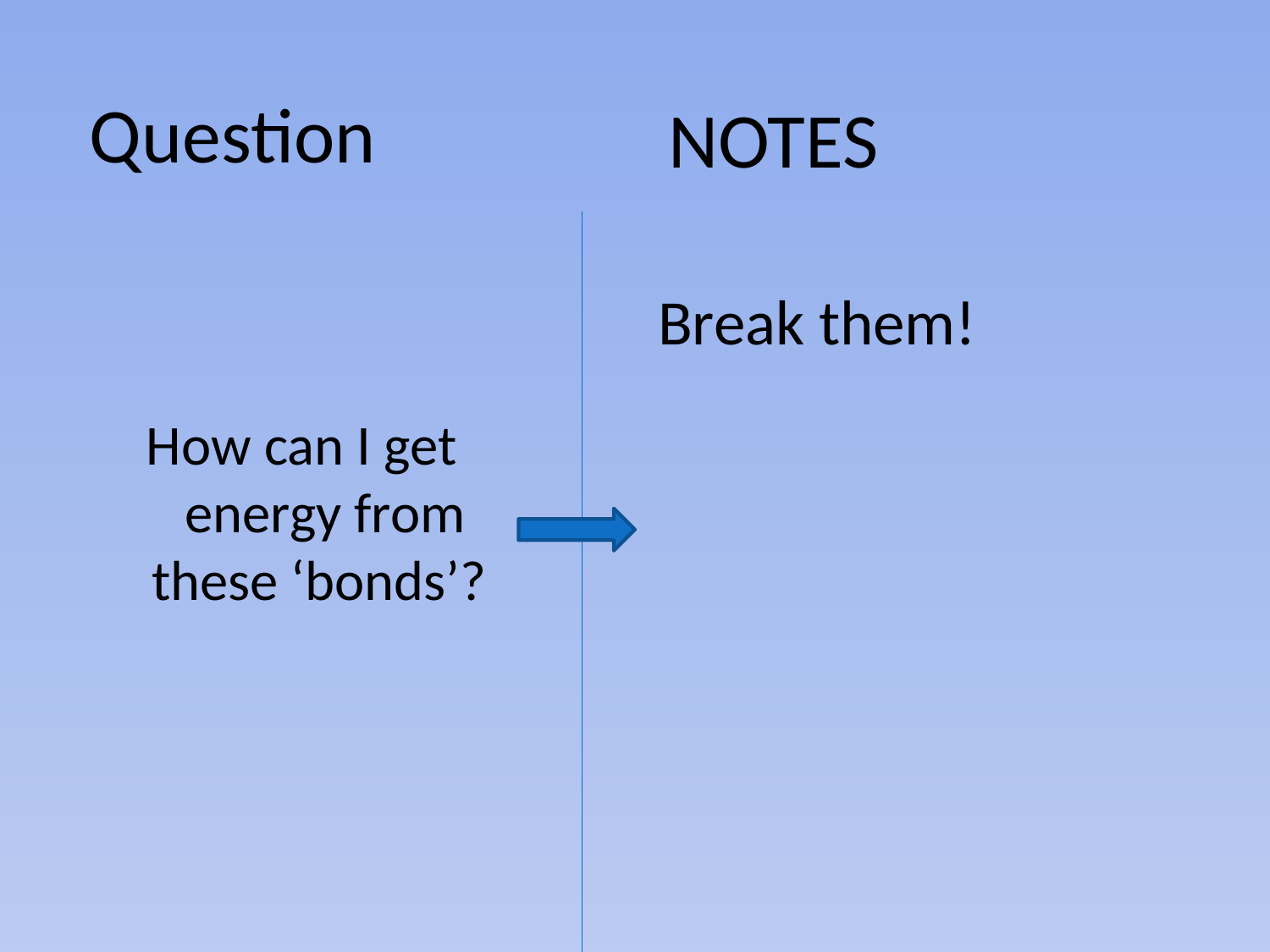

# Question
NOTES
Break them!

How can I get energy from these ‘bonds’?